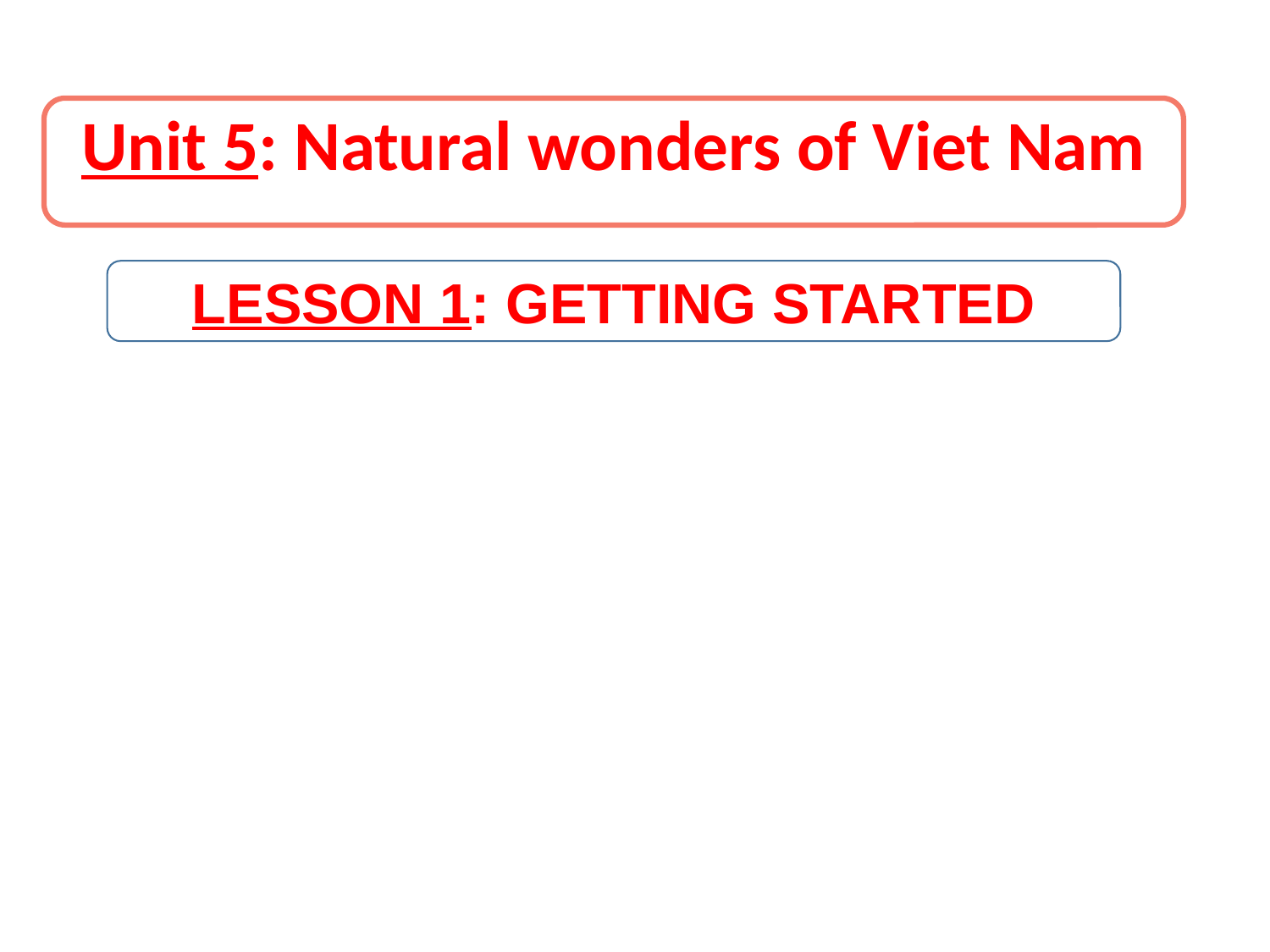

Unit 5: Natural wonders of Viet Nam

LESSON 1: GETTING STARTED